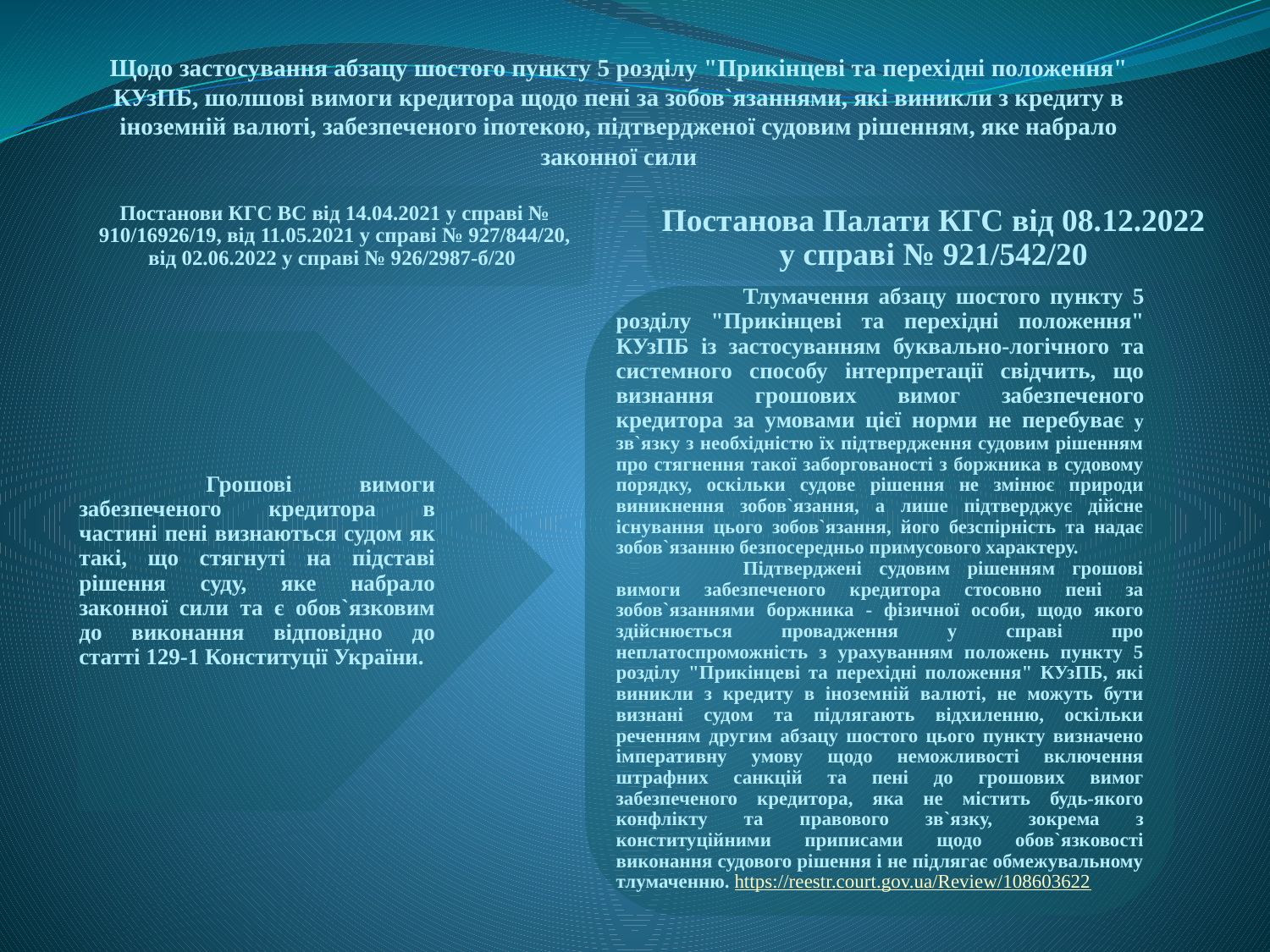

Щодо застосування абзацу шостого пункту 5 розділу "Прикінцеві та перехідні положення" КУзПБ, шолшові вимоги кредитора щодо пені за зобов`язаннями, які виникли з кредиту в іноземній валюті, забезпеченого іпотекою, підтвердженої судовим рішенням, яке набрало законної сили

Постанови КГС ВС від 14.04.2021 у справі № 910/16926/19, від 11.05.2021 у справі № 927/844/20, від 02.06.2022 у справі № 926/2987-б/20
Постанова Палати КГС від 08.12.2022 у справі № 921/542/20
	Грошові вимоги забезпеченого кредитора в частині пені визнаються судом як такі, що стягнуті на підставі рішення суду, яке набрало законної сили та є обов`язковим до виконання відповідно до статті 129-1 Конституції України.
	Тлумачення абзацу шостого пункту 5 розділу "Прикінцеві та перехідні положення" КУзПБ із застосуванням буквально-логічного та системного способу інтерпретації свідчить, що визнання грошових вимог забезпеченого кредитора за умовами цієї норми не перебуває у зв`язку з необхідністю їх підтвердження судовим рішенням про стягнення такої заборгованості з боржника в судовому порядку, оскільки судове рішення не змінює природи виникнення зобов`язання, а лише підтверджує дійсне існування цього зобов`язання, його безспірність та надає зобов`язанню безпосередньо примусового характеру.
	Підтверджені судовим рішенням грошові вимоги забезпеченого кредитора стосовно пені за зобов`язаннями боржника - фізичної особи, щодо якого здійснюється провадження у справі про неплатоспроможність з урахуванням положень пункту 5 розділу "Прикінцеві та перехідні положення" КУзПБ, які виникли з кредиту в іноземній валюті, не можуть бути визнані судом та підлягають відхиленню, оскільки реченням другим абзацу шостого цього пункту визначено імперативну умову щодо неможливості включення штрафних санкцій та пені до грошових вимог забезпеченого кредитора, яка не містить будь-якого конфлікту та правового зв`язку, зокрема з конституційними приписами щодо обов`язковості виконання судового рішення і не підлягає обмежувальному тлумаченню. https://reestr.court.gov.ua/Review/108603622